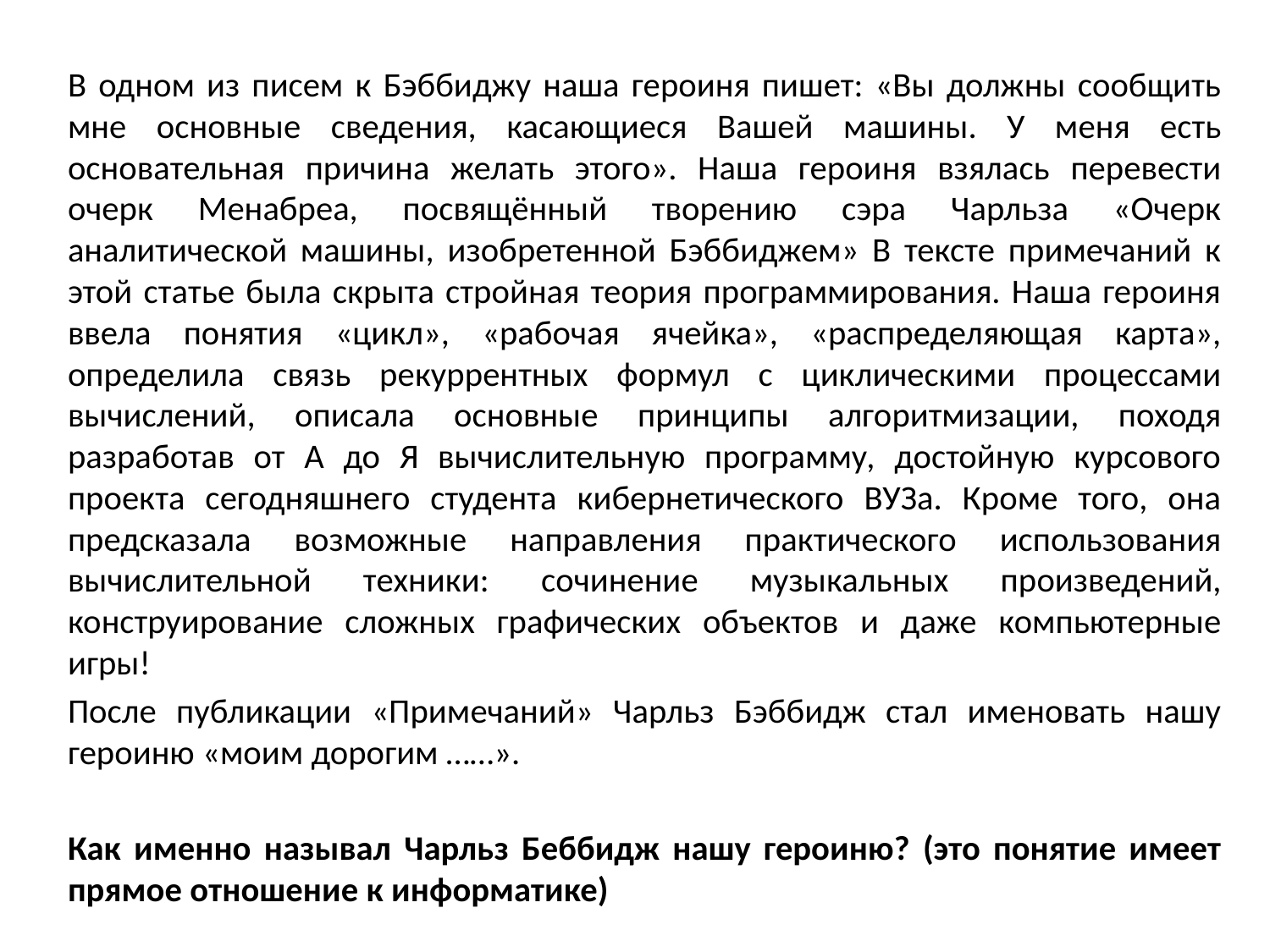

В одном из писем к Бэббиджу наша героиня пишет: «Вы должны сообщить мне основные сведения, касающиеся Вашей машины. У меня есть основательная причина желать этого». Наша героиня взялась перевести очерк Менабреа, посвящённый творению сэра Чарльза «Очерк аналитической машины, изобретенной Бэббиджем» В тексте примечаний к этой статье была скрыта стройная теория программирования. Наша героиня ввела понятия «цикл», «рабочая ячейка», «распределяющая карта», определила связь рекуррентных формул с циклическими процессами вычислений, описала основные принципы алгоритмизации, походя разработав от А до Я вычислительную программу, достойную курсового проекта сегодняшнего студента кибернетического ВУЗа. Кроме того, она предсказала возможные направления практического использования вычислительной техники: сочинение музыкальных произведений, конструирование сложных графических объектов и даже компьютерные игры!
После публикации «Примечаний» Чарльз Бэббидж стал именовать нашу героиню «моим дорогим ……».

Как именно называл Чарльз Беббидж нашу героиню? (это понятие имеет прямое отношение к информатике)